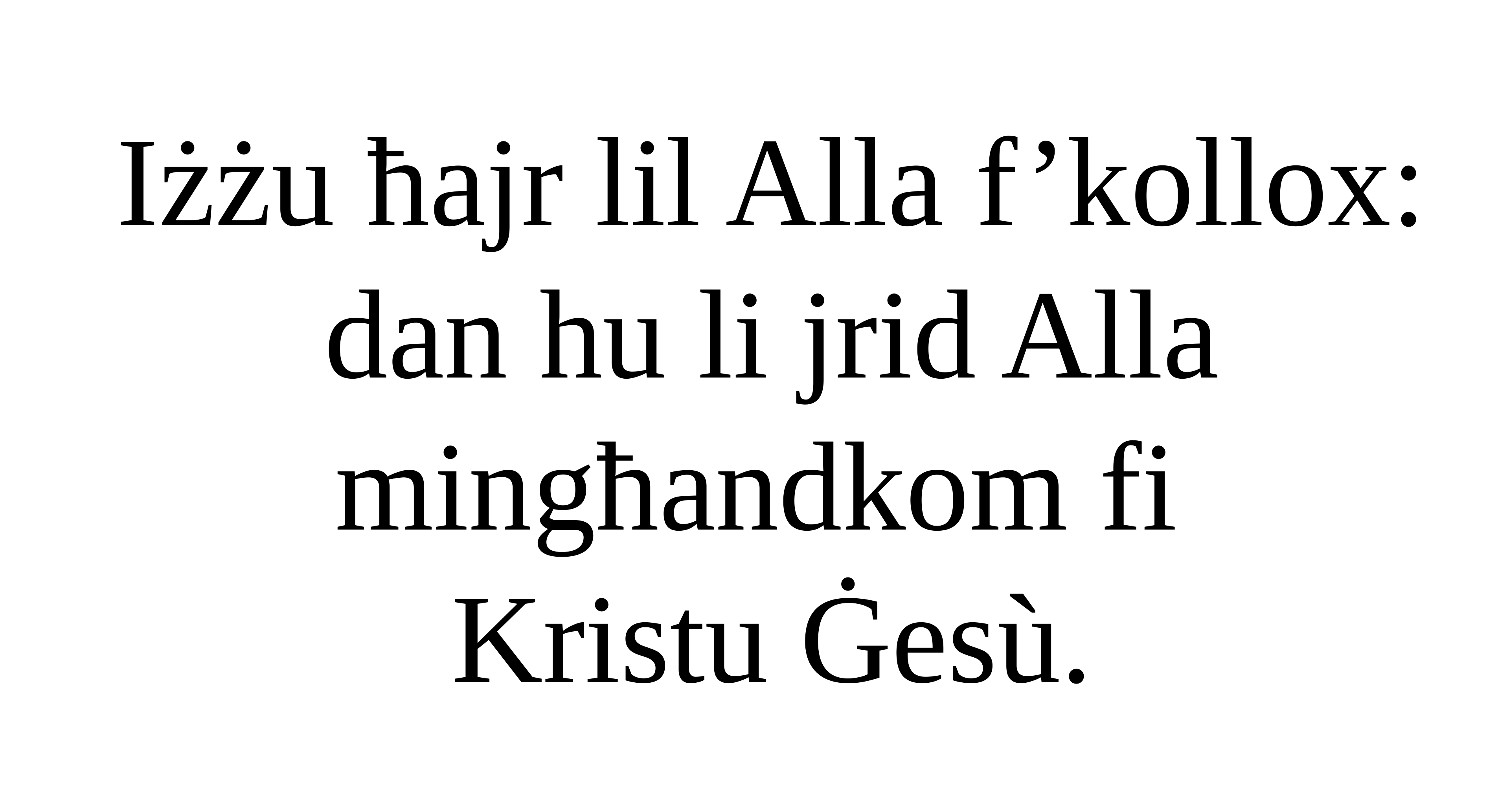

Iżżu ħajr lil Alla f’kollox: dan hu li jrid Alla mingħandkom fi
Kristu Ġesù.